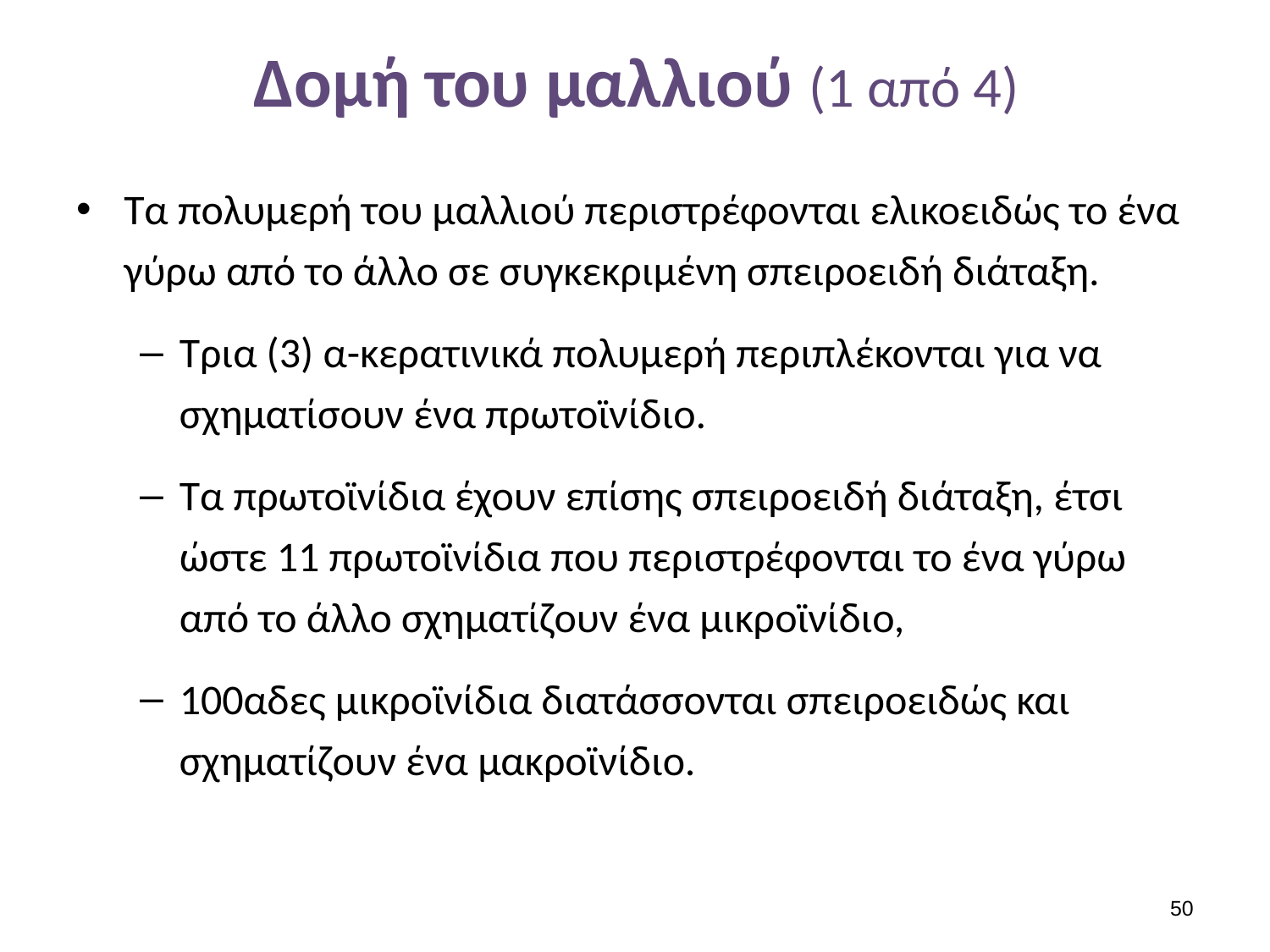

# Δομή του μαλλιού (1 από 4)
Τα πολυμερή του μαλλιού περιστρέφονται ελικοειδώς το ένα γύρω από το άλλο σε συγκεκριμένη σπειροειδή διάταξη.
Τρια (3) α-κερατινικά πολυμερή περιπλέκονται για να σχηματίσουν ένα πρωτοϊνίδιο.
Τα πρωτοϊνίδια έχουν επίσης σπειροειδή διάταξη, έτσι ώστε 11 πρωτοϊνίδια που περιστρέφονται το ένα γύρω από το άλλο σχηματίζουν ένα μικροϊνίδιο,
100αδες μικροϊνίδια διατάσσονται σπειροειδώς και σχηματίζουν ένα μακροϊνίδιο.
50